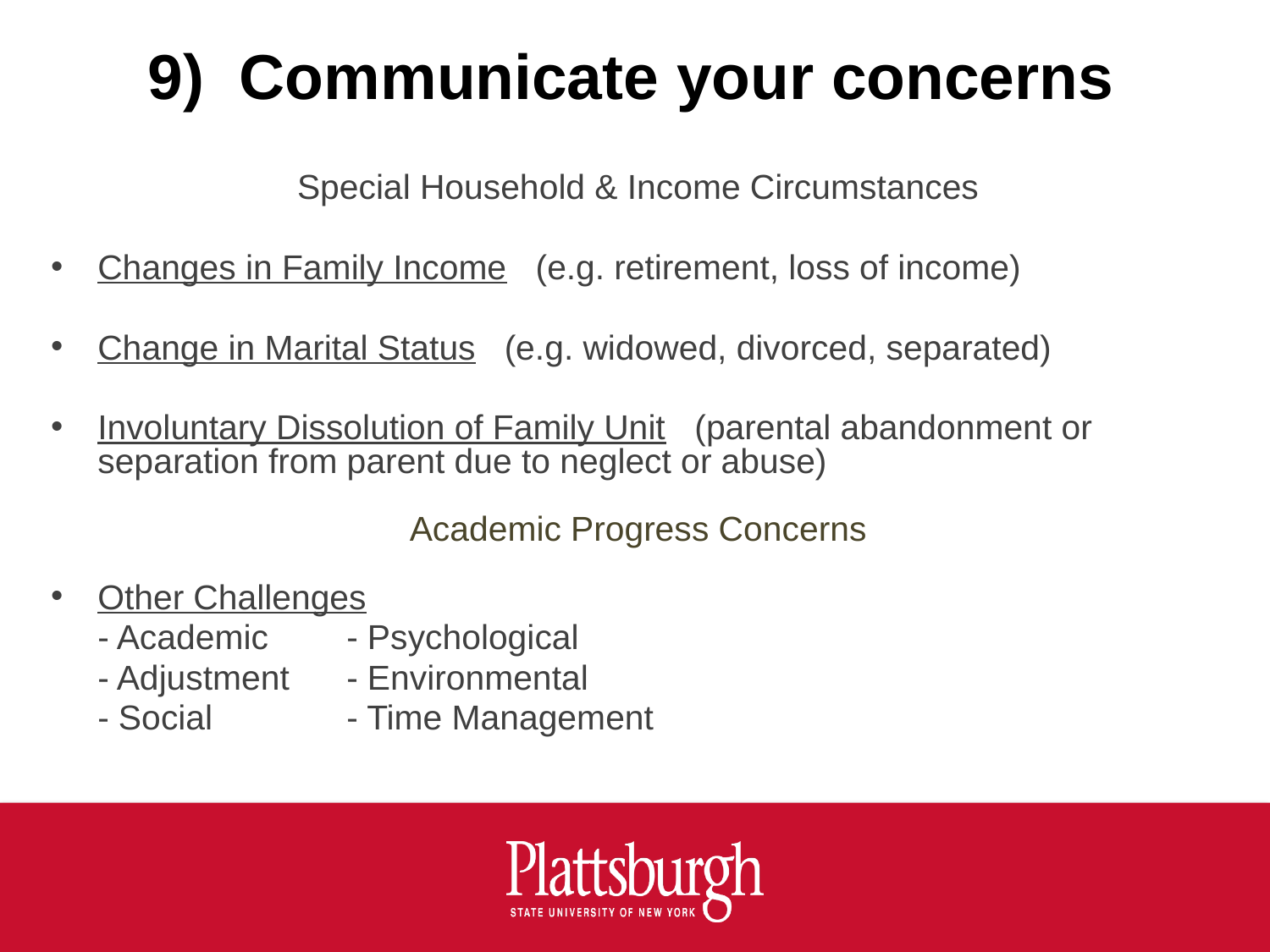

9)  Communicate your concerns
Special Household & Income Circumstances

Changes in Family Income   (e.g. retirement, loss of income)

Change in Marital Status   (e.g. widowed, divorced, separated)

Involuntary Dissolution of Family Unit   (parental abandonment or separation from parent due to neglect or abuse)

Academic Progress Concerns

Other Challenges
						- Academic		- Psychological
						- Adjustment		- Environmental
						- Social 			- Time Management